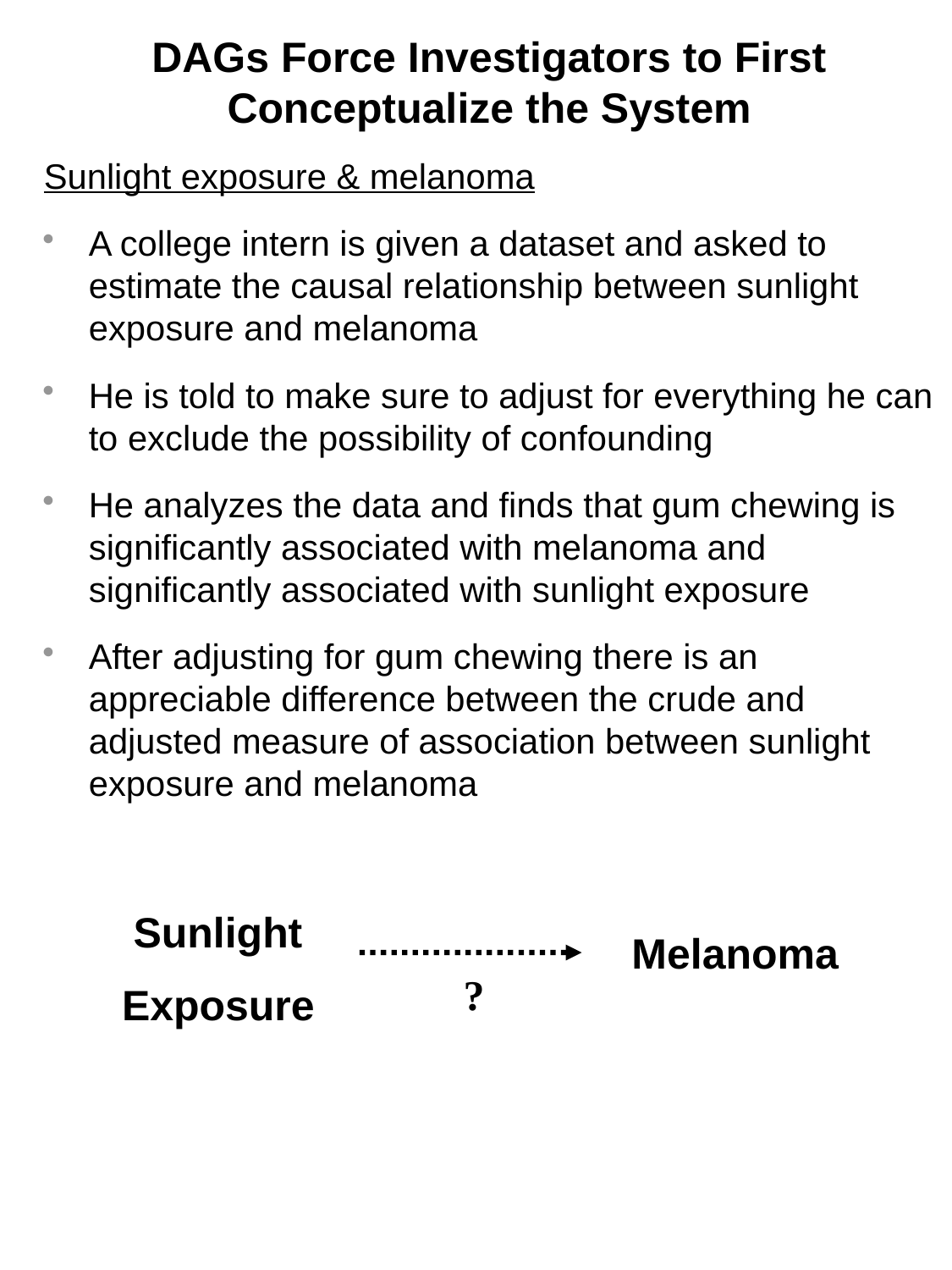

# DAGs Force Investigators to First Conceptualize the System
Sunlight exposure & melanoma
A college intern is given a dataset and asked to estimate the causal relationship between sunlight exposure and melanoma
He is told to make sure to adjust for everything he can to exclude the possibility of confounding
He analyzes the data and finds that gum chewing is significantly associated with melanoma and significantly associated with sunlight exposure
After adjusting for gum chewing there is an appreciable difference between the crude and adjusted measure of association between sunlight exposure and melanoma

Sunlight
Exposure
Melanoma

?